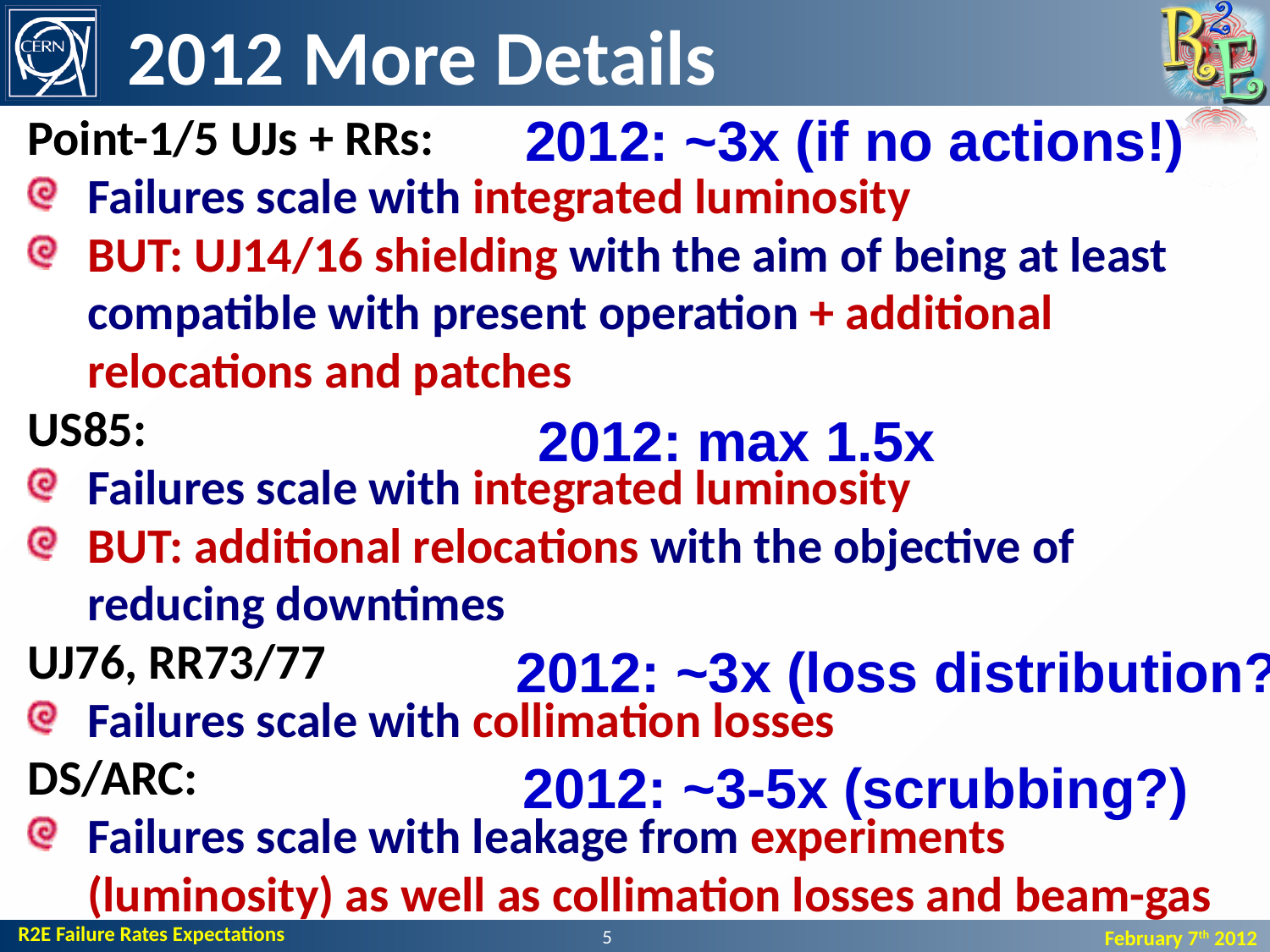

# 2012 More Details
2012: ~3x (if no actions!)
Point-1/5 UJs + RRs:
Failures scale with integrated luminosity
BUT: UJ14/16 shielding with the aim of being at least compatible with present operation + additional relocations and patches
US85:
Failures scale with integrated luminosity
BUT: additional relocations with the objective of reducing downtimes
UJ76, RR73/77
Failures scale with collimation losses
DS/ARC:
Failures scale with leakage from experiments (luminosity) as well as collimation losses and beam-gas
2012: max 1.5x
2012: ~3x (loss distribution?)
2012: ~3-5x (scrubbing?)
5